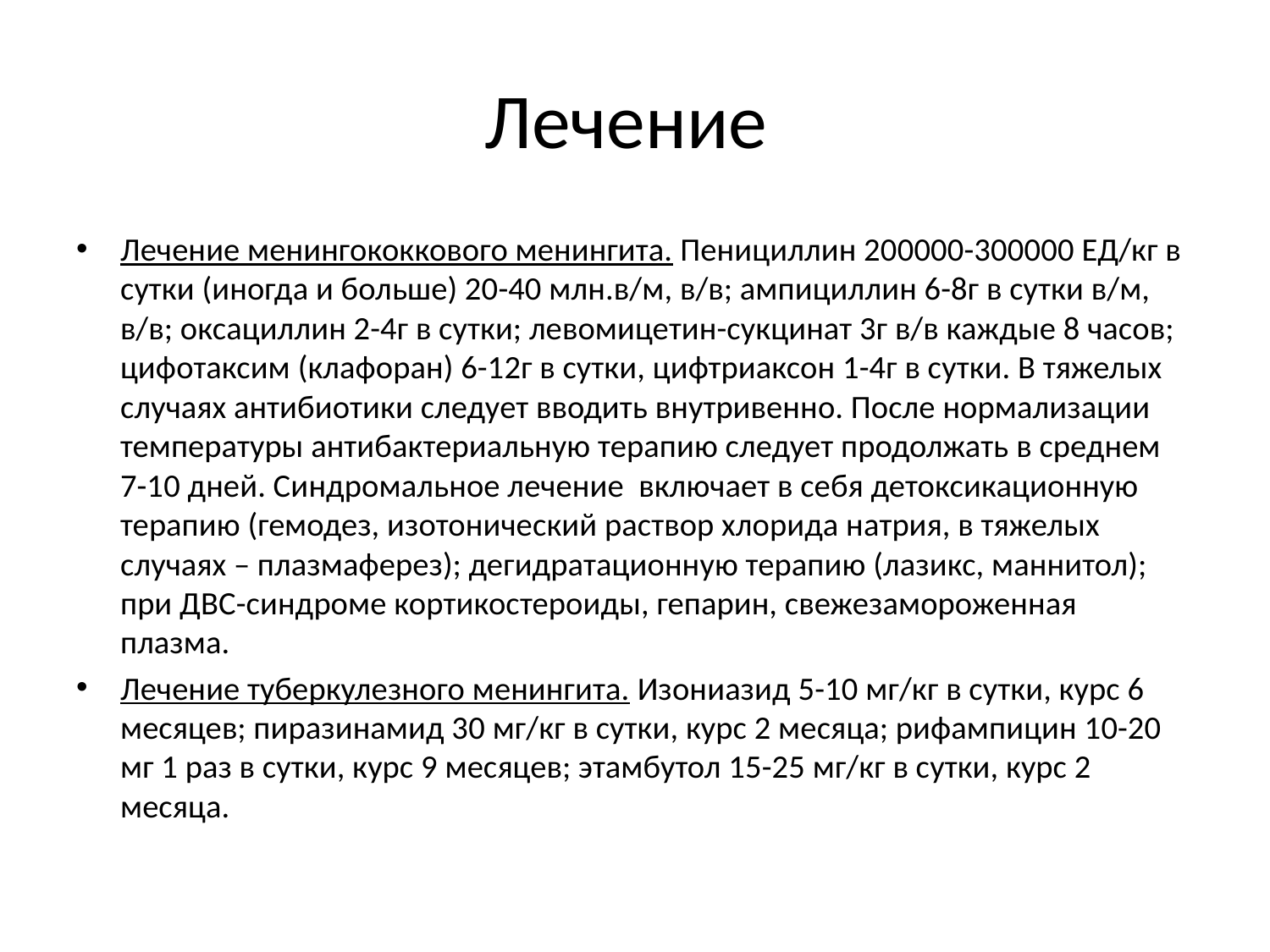

# Лечение
Лечение менингококкового менингита. Пенициллин 200000-300000 ЕД/кг в сутки (иногда и больше) 20-40 млн.в/м, в/в; ампициллин 6-8г в сутки в/м, в/в; оксациллин 2-4г в сутки; левомицетин-сукцинат 3г в/в каждые 8 часов; цифотаксим (клафоран) 6-12г в сутки, цифтриаксон 1-4г в сутки. В тяжелых случаях антибиотики следует вводить внутривенно. После нормализации температуры антибактериальную терапию следует продолжать в среднем 7-10 дней. Синдромальное лечение  включает в себя детоксикационную терапию (гемодез, изотонический раствор хлорида натрия, в тяжелых случаях – плазмаферез); дегидратационную терапию (лазикс, маннитол); при ДВС-синдроме кортикостероиды, гепарин, свежезамороженная плазма.
Лечение туберкулезного менингита. Изониазид 5-10 мг/кг в сутки, курс 6 месяцев; пиразинамид 30 мг/кг в сутки, курс 2 месяца; рифампицин 10-20 мг 1 раз в сутки, курс 9 месяцев; этамбутол 15-25 мг/кг в сутки, курс 2 месяца.